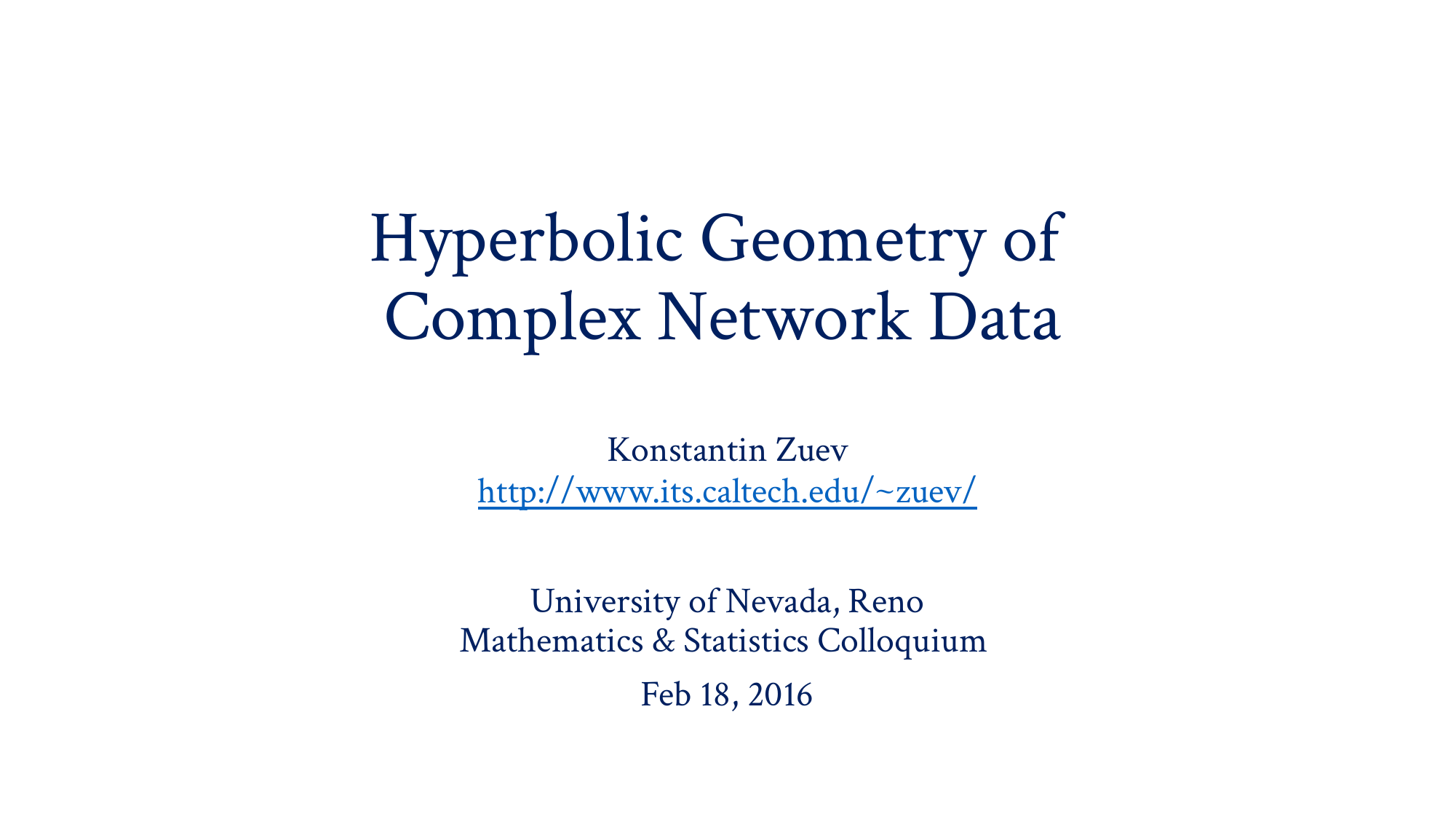

# Hyperbolic Geometry of Complex Network Data
Konstantin Zuev
http://www.its.caltech.edu/~zuev/

University of Nevada, Reno
Mathematics & Statistics Colloquium
Feb 18, 2016